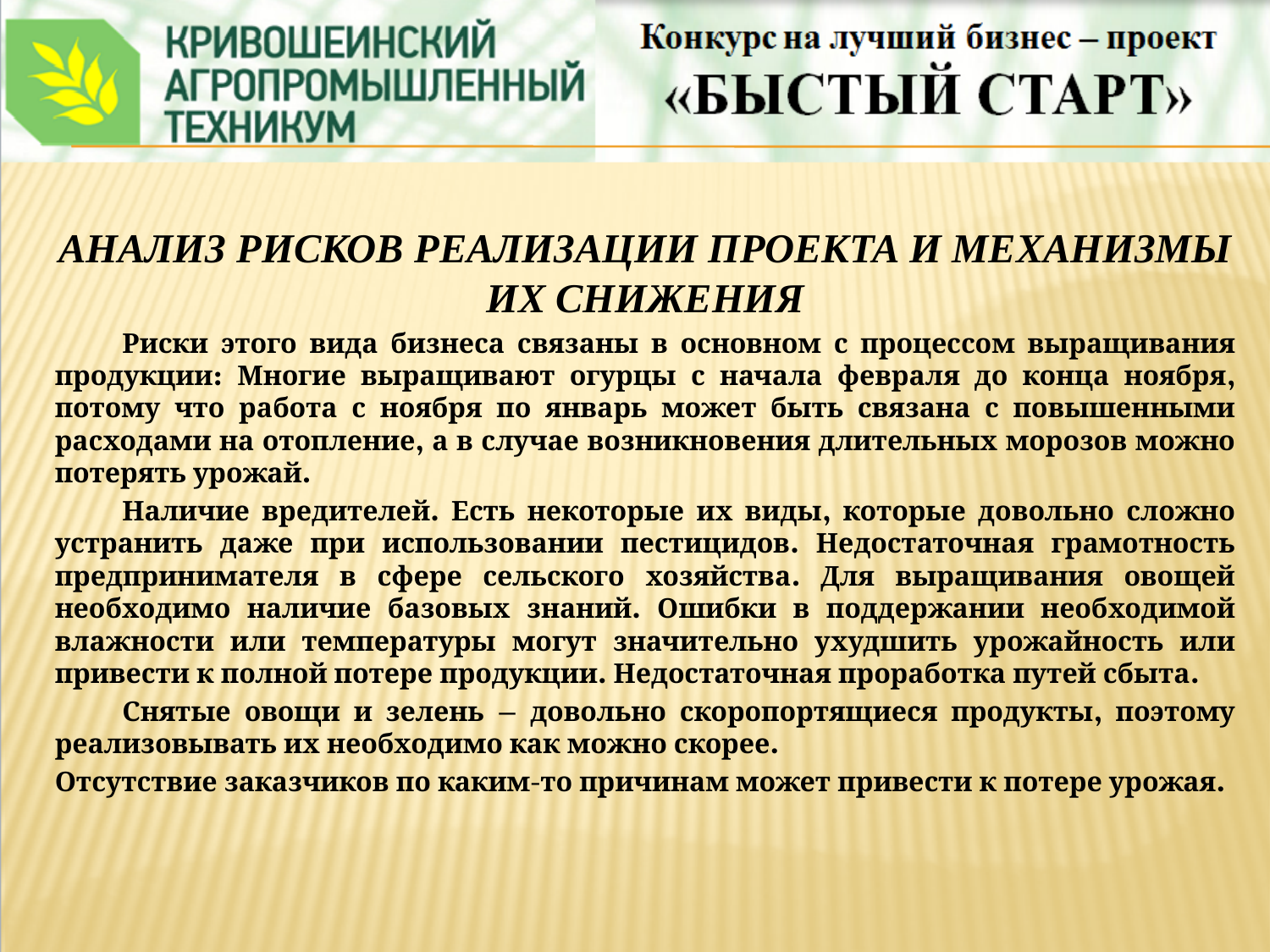

#
АНАЛИЗ РИСКОВ РЕАЛИЗАЦИИ ПРОЕКТА И МЕХАНИЗМЫ ИХ СНИЖЕНИЯ
	Риски этого вида бизнеса связаны в основном с процессом выращивания продукции: Многие выращивают огурцы с начала февраля до конца ноября, потому что работа с ноября по январь может быть связана с повышенными расходами на отопление, а в случае возникновения длительных морозов можно потерять урожай.
	Наличие вредителей. Есть некоторые их виды, которые довольно сложно устранить даже при использовании пестицидов. Недостаточная грамотность предпринимателя в сфере сельского хозяйства. Для выращивания овощей необходимо наличие базовых знаний. Ошибки в поддержании необходимой влажности или температуры могут значительно ухудшить урожайность или привести к полной потере продукции. Недостаточная проработка путей сбыта.
	Снятые овощи и зелень – довольно скоропортящиеся продукты, поэтому реализовывать их необходимо как можно скорее.
Отсутствие заказчиков по каким-то причинам может привести к потере урожая.